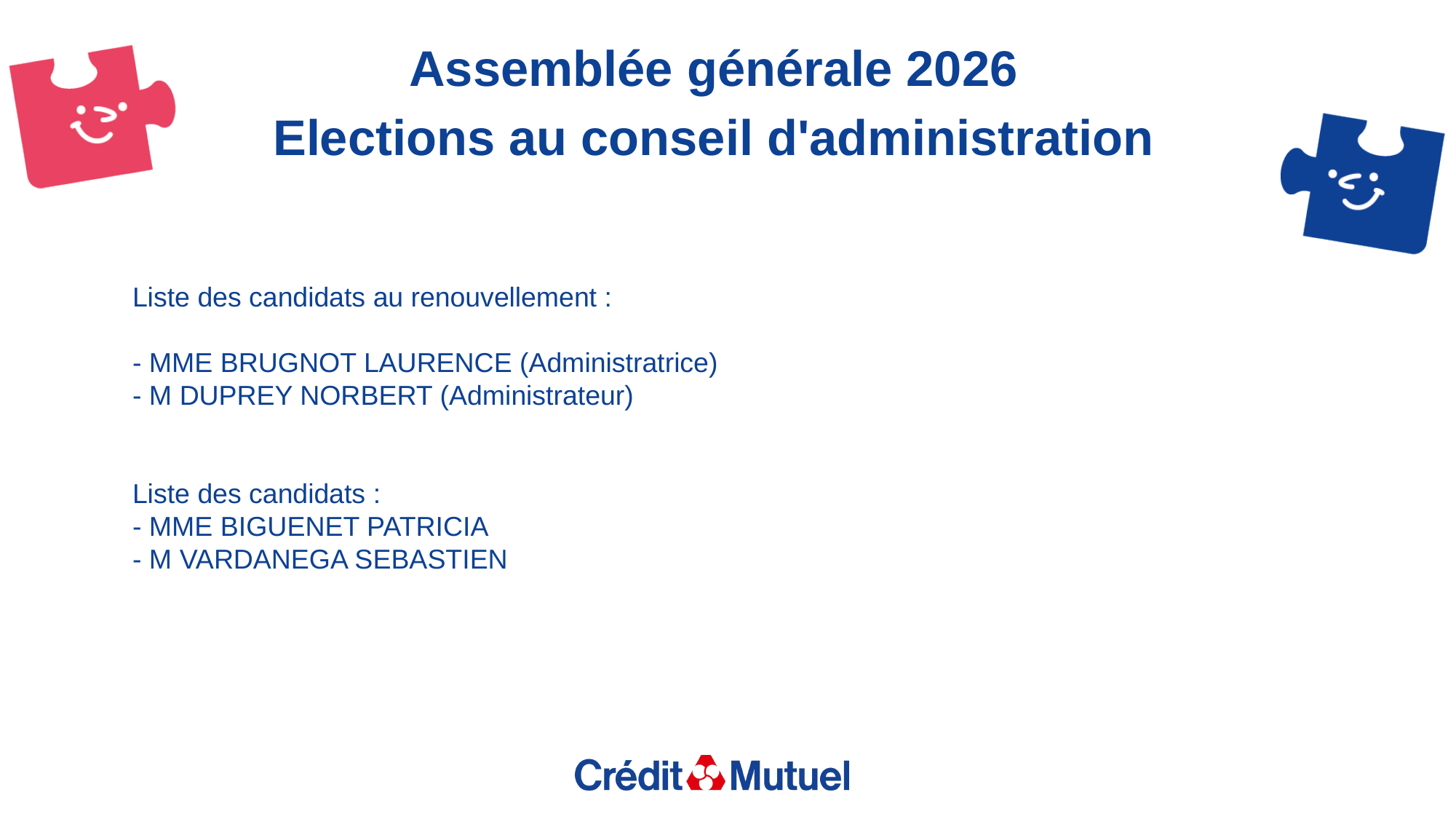

Assemblée générale 2026
Elections au conseil d'administration
Liste des candidats au renouvellement :

- MME BRUGNOT LAURENCE (Administratrice)
- M DUPREY NORBERT (Administrateur)

Liste des candidats :
- MME BIGUENET PATRICIA
- M VARDANEGA SEBASTIEN